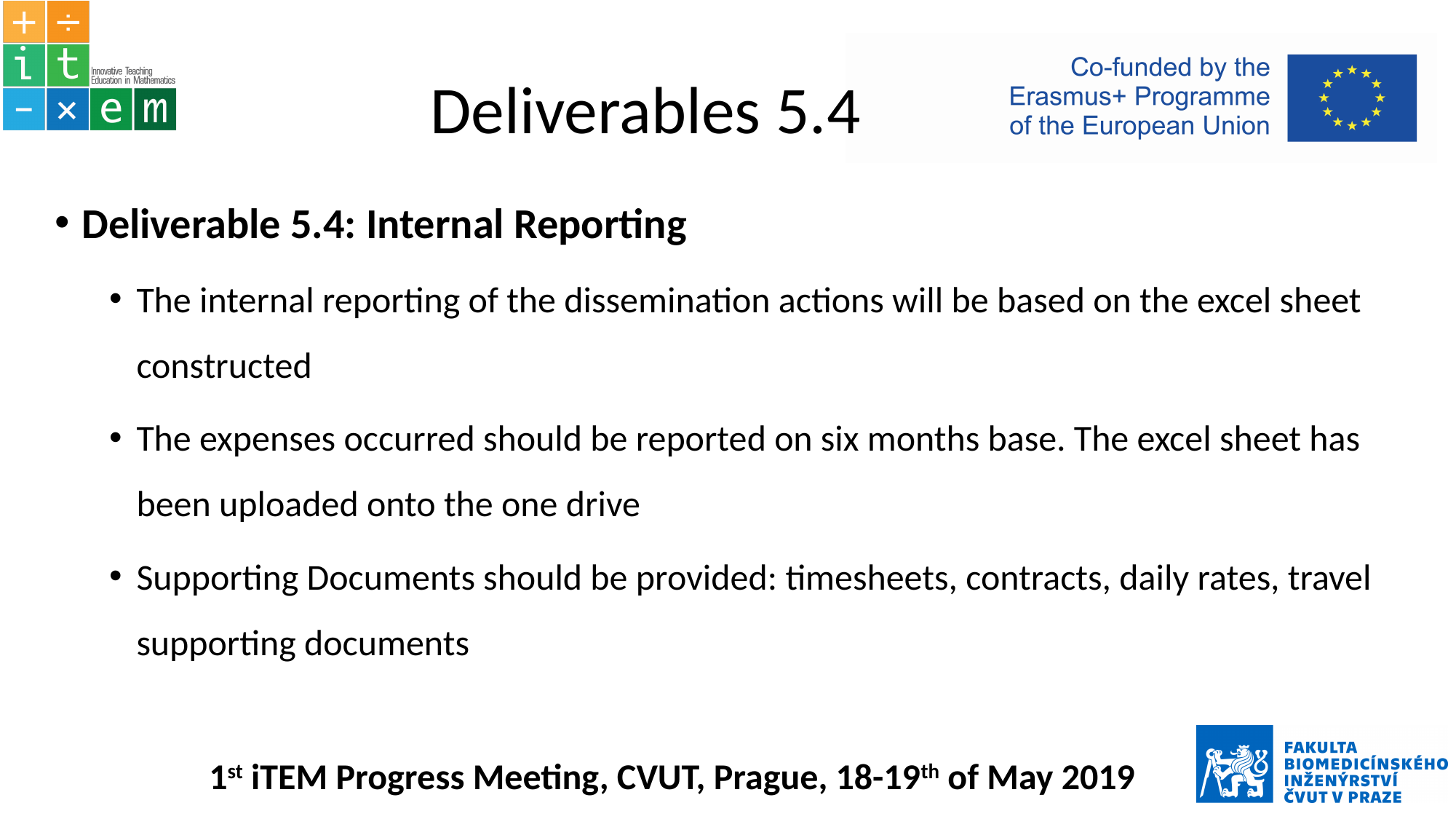

# Deliverables 5.4
Deliverable 5.4: Internal Reporting
The internal reporting of the dissemination actions will be based on the excel sheet constructed
The expenses occurred should be reported on six months base. The excel sheet has been uploaded onto the one drive
Supporting Documents should be provided: timesheets, contracts, daily rates, travel supporting documents